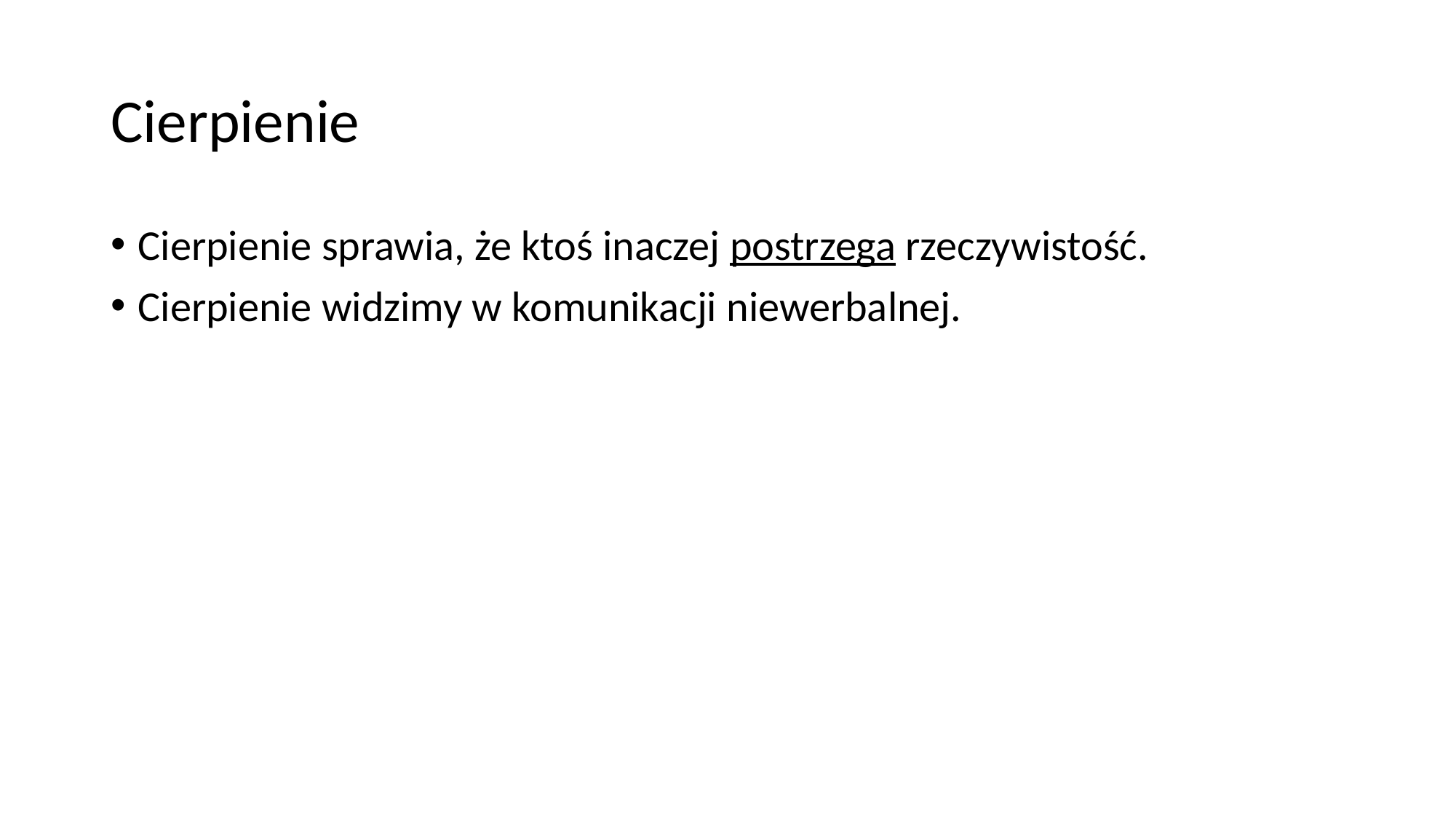

# Cierpienie
Cierpienie sprawia, że ktoś inaczej postrzega rzeczywistość.
Cierpienie widzimy w komunikacji niewerbalnej.